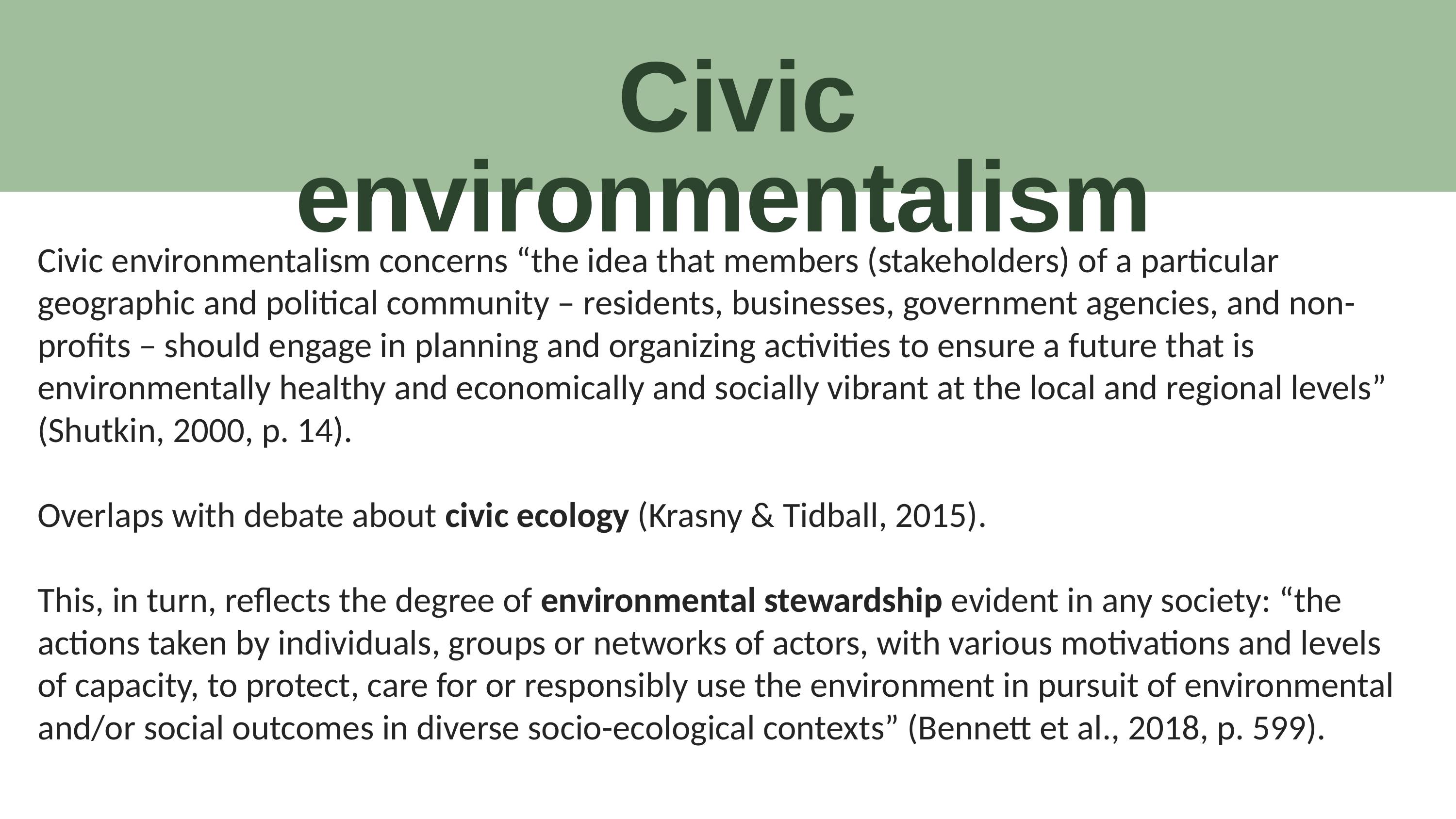

Civic environmentalism
Civic environmentalism concerns “the idea that members (stakeholders) of a particular geographic and political community – residents, businesses, government agencies, and non-profits – should engage in planning and organizing activities to ensure a future that is environmentally healthy and economically and socially vibrant at the local and regional levels” (Shutkin, 2000, p. 14).

Overlaps with debate about civic ecology (Krasny & Tidball, 2015).

This, in turn, reflects the degree of environmental stewardship evident in any society: “the actions taken by individuals, groups or networks of actors, with various motivations and levels of capacity, to protect, care for or responsibly use the environment in pursuit of environmental and/or social outcomes in diverse socio-ecological contexts” (Bennett et al., 2018, p. 599).